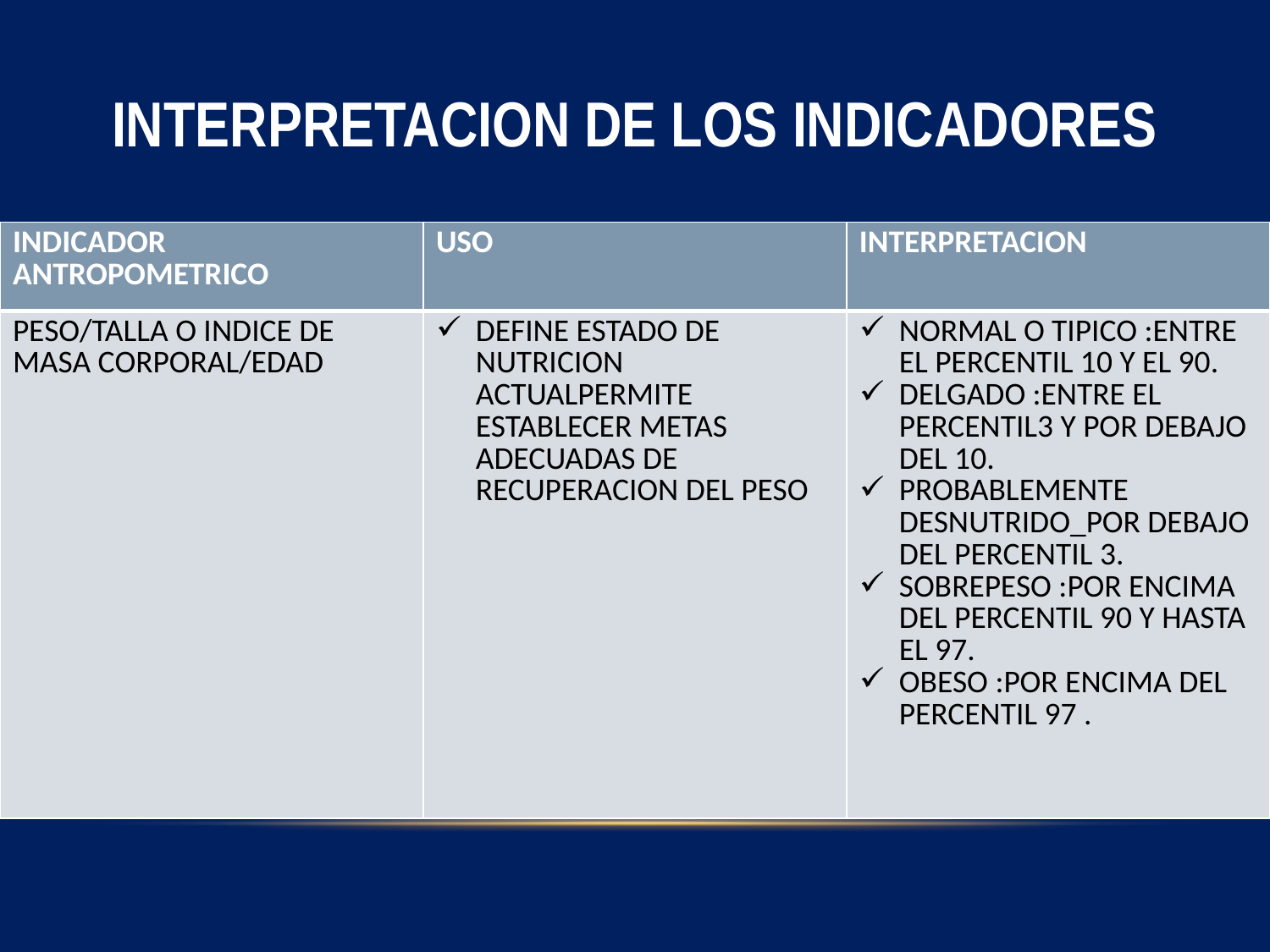

# INTERPRETACION DE LOS INDICADORES
| INDICADOR ANTROPOMETRICO | USO | INTERPRETACION |
| --- | --- | --- |
| PESO/TALLA O INDICE DE MASA CORPORAL/EDAD | DEFINE ESTADO DE NUTRICION ACTUALPERMITE ESTABLECER METAS ADECUADAS DE RECUPERACION DEL PESO | NORMAL O TIPICO :ENTRE EL PERCENTIL 10 Y EL 90. DELGADO :ENTRE EL PERCENTIL3 Y POR DEBAJO DEL 10. PROBABLEMENTE DESNUTRIDO\_POR DEBAJO DEL PERCENTIL 3. SOBREPESO :POR ENCIMA DEL PERCENTIL 90 Y HASTA EL 97. OBESO :POR ENCIMA DEL PERCENTIL 97 . |